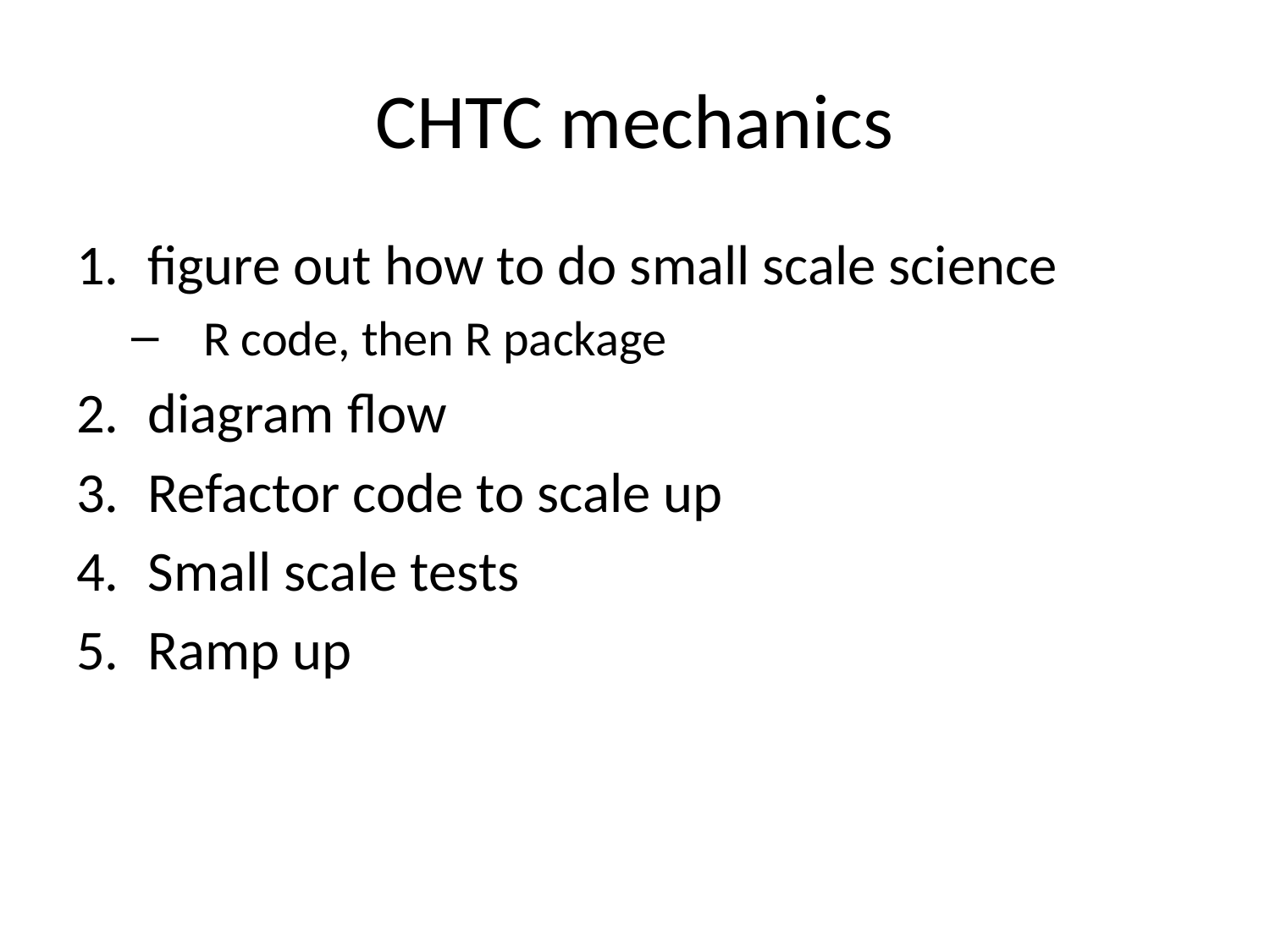

# CHTC mechanics
figure out how to do small scale science
R code, then R package
diagram flow
Refactor code to scale up
Small scale tests
Ramp up